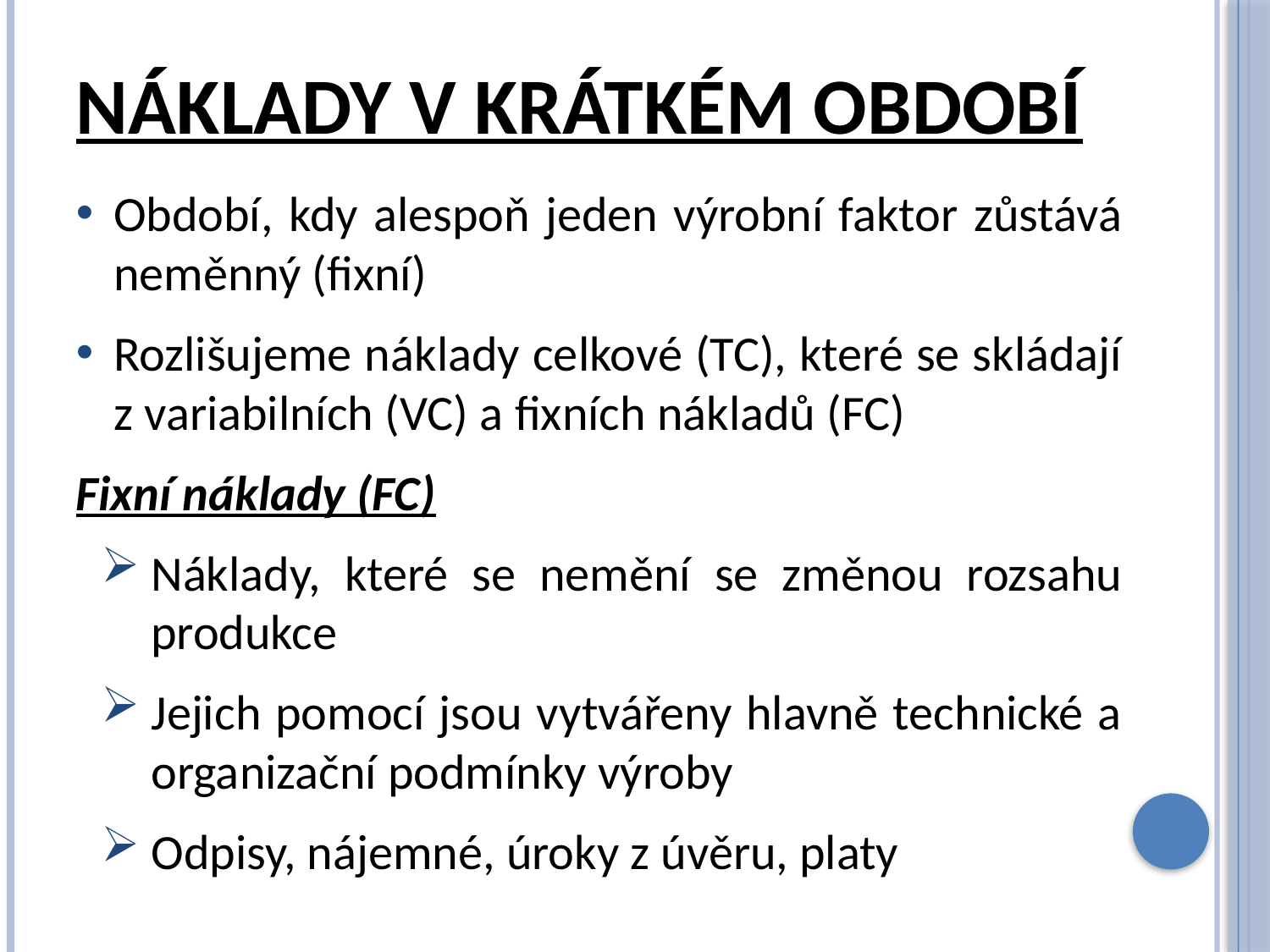

# Náklady v krátkém období
Období, kdy alespoň jeden výrobní faktor zůstává neměnný (fixní)
Rozlišujeme náklady celkové (TC), které se skládají z variabilních (VC) a fixních nákladů (FC)
Fixní náklady (FC)
Náklady, které se nemění se změnou rozsahu produkce
Jejich pomocí jsou vytvářeny hlavně technické a organizační podmínky výroby
Odpisy, nájemné, úroky z úvěru, platy